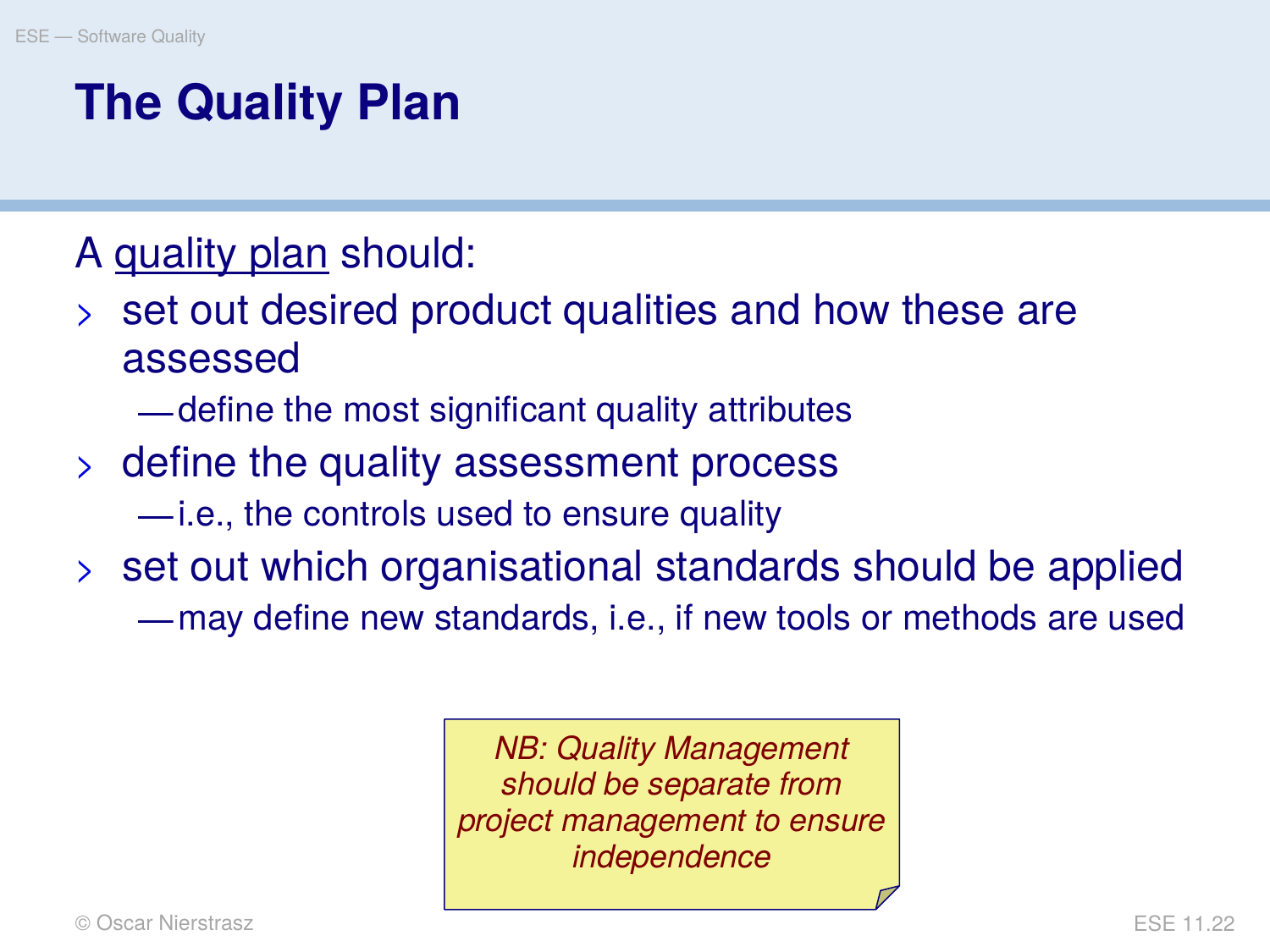

ESE — Software Quality
# The Quality Plan
A quality plan should:
set out desired product qualities and how these are assessed
define the most significant quality attributes
define the quality assessment process
i.e., the controls used to ensure quality
set out which organisational standards should be applied
may define new standards, i.e., if new tools or methods are used
NB: Quality Management should be separate from project management to ensure independence
© Oscar Nierstrasz
ESE 11.22